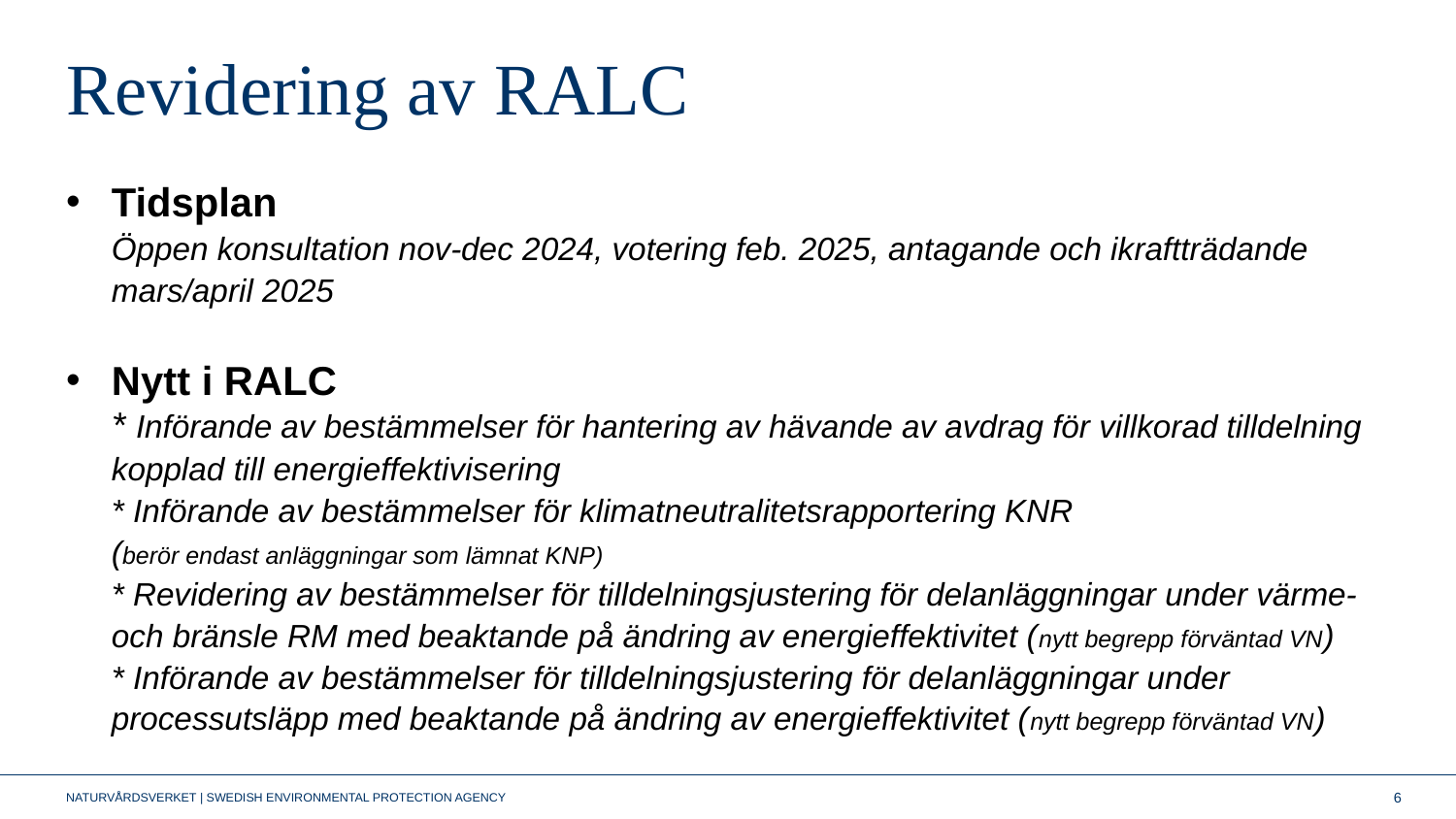

# Revidering av RALC
Tidsplan
Öppen konsultation nov-dec 2024, votering feb. 2025, antagande och ikraftträdande mars/april 2025
Nytt i RALC
* Införande av bestämmelser för hantering av hävande av avdrag för villkorad tilldelning kopplad till energieffektivisering
* Införande av bestämmelser för klimatneutralitetsrapportering KNR
(berör endast anläggningar som lämnat KNP)
* Revidering av bestämmelser för tilldelningsjustering för delanläggningar under värme- och bränsle RM med beaktande på ändring av energieffektivitet (nytt begrepp förväntad VN)
* Införande av bestämmelser för tilldelningsjustering för delanläggningar under processutsläpp med beaktande på ändring av energieffektivitet (nytt begrepp förväntad VN)
6
NATURVÅRDSVERKET | SWEDISH ENVIRONMENTAL PROTECTION AGENCY